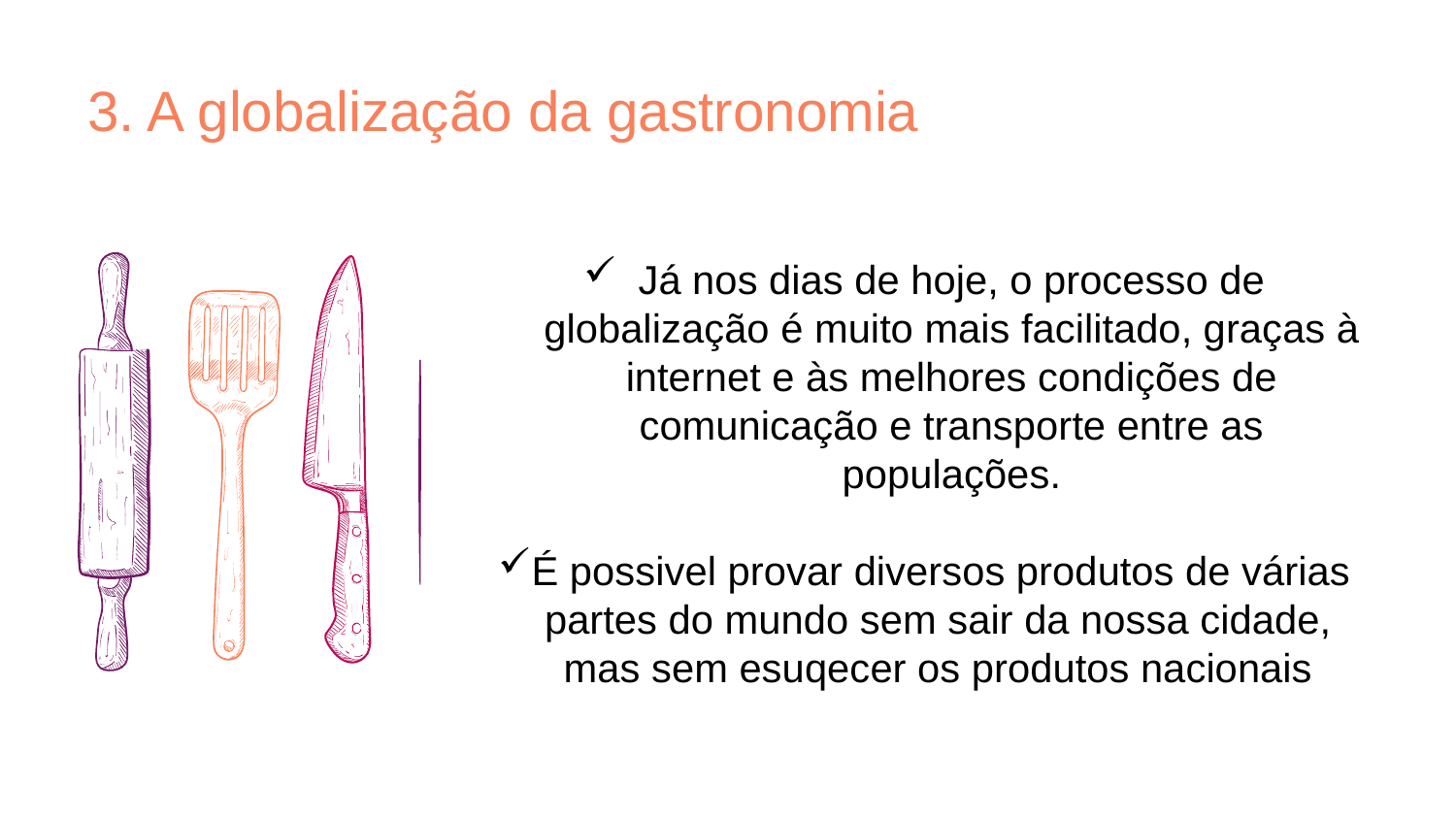

# 3. A globalização da gastronomia

Já nos dias de hoje, o processo de globalização é muito mais facilitado, graças à internet e às melhores condições de comunicação e transporte entre as populações.

É possivel provar diversos produtos de várias partes do mundo sem sair da nossa cidade, mas sem esuqecer os produtos nacionais